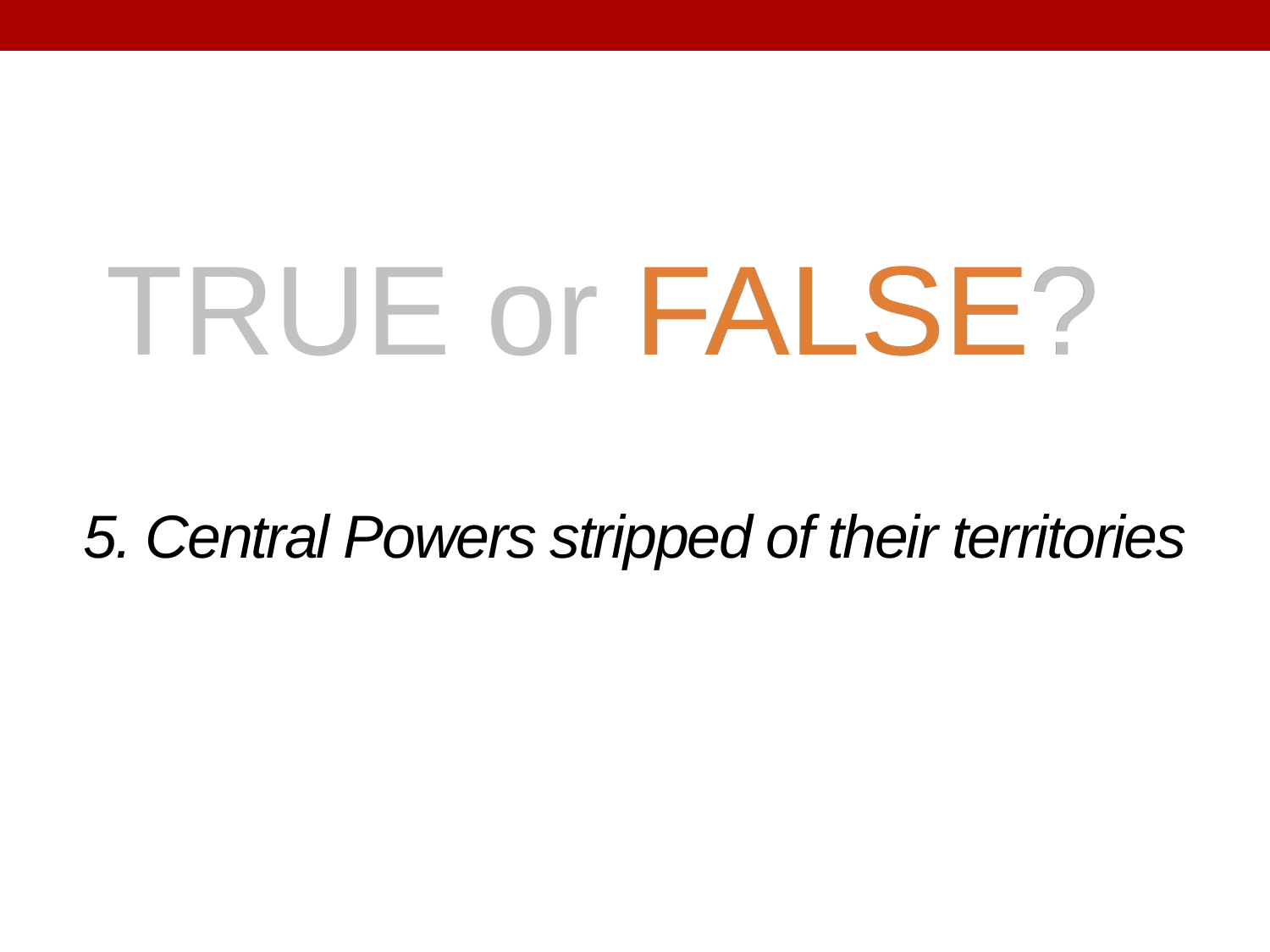

# 5. Central Powers stripped of their territories